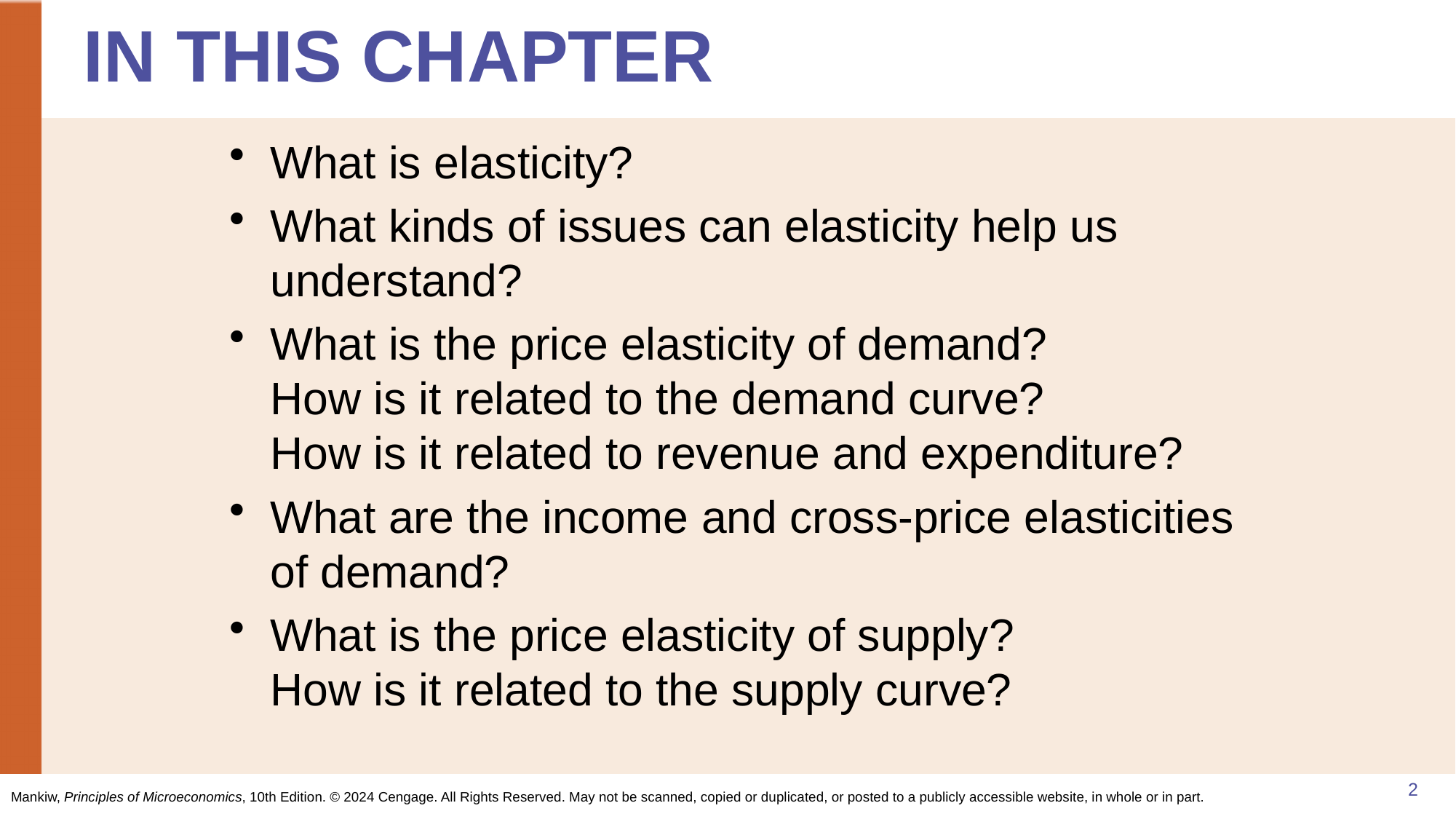

# IN THIS CHAPTER
What is elasticity?
What kinds of issues can elasticity help us understand?
What is the price elasticity of demand?
How is it related to the demand curve?
How is it related to revenue and expenditure?
What are the income and cross-price elasticities of demand?
What is the price elasticity of supply?
How is it related to the supply curve?
2
Mankiw, Principles of Microeconomics, 10th Edition. © 2024 Cengage. All Rights Reserved. May not be scanned, copied or duplicated, or posted to a publicly accessible website, in whole or in part.